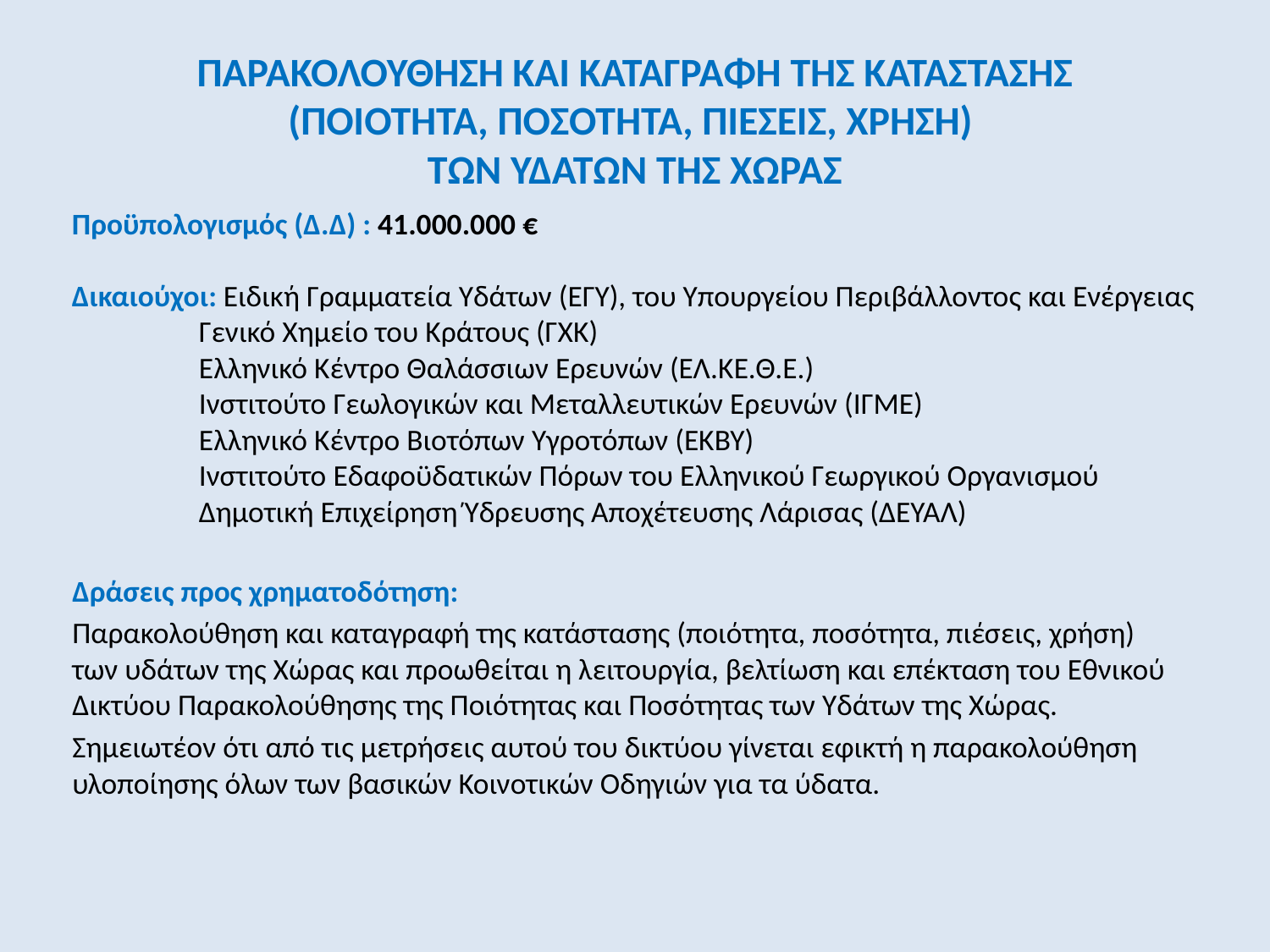

# ΠΑΡΑΚΟΛΟΥΘΗΣΗ ΚΑΙ ΚΑΤΑΓΡΑΦΗ ΤΗΣ ΚΑΤΑΣΤΑΣΗΣ (ΠΟΙΟΤΗΤΑ, ΠΟΣΟΤΗΤΑ, ΠΙΕΣΕΙΣ, ΧΡΗΣΗ) ΤΩΝ ΥΔΑΤΩΝ ΤΗΣ ΧΩΡΑΣ
Προϋπολογισμός (Δ.Δ) : 41.000.000 €
Δικαιούχοι: Ειδική Γραμματεία Υδάτων (ΕΓΥ), του Υπουργείου Περιβάλλοντος και Ενέργειας
	Γενικό Χημείο του Κράτους (ΓΧΚ)
	Ελληνικό Κέντρο Θαλάσσιων Ερευνών (ΕΛ.ΚΕ.Θ.Ε.)
	Ινστιτούτο Γεωλογικών και Μεταλλευτικών Ερευνών (ΙΓΜΕ)
	Ελληνικό Κέντρο Βιοτόπων Υγροτόπων (ΕΚΒΥ)
	Ινστιτούτο Εδαφοϋδατικών Πόρων του Ελληνικού Γεωργικού Οργανισμού
	Δημοτική Επιχείρηση Ύδρευσης Αποχέτευσης Λάρισας (ΔΕΥΑΛ)
Δράσεις προς χρηματοδότηση:
Παρακολούθηση και καταγραφή της κατάστασης (ποιότητα, ποσότητα, πιέσεις, χρήση) των υδάτων της Χώρας και προωθείται η λειτουργία, βελτίωση και επέκταση του Εθνικού Δικτύου Παρακολούθησης της Ποιότητας και Ποσότητας των Υδάτων της Χώρας.
Σημειωτέον ότι από τις μετρήσεις αυτού του δικτύου γίνεται εφικτή η παρακολούθηση υλοποίησης όλων των βασικών Κοινοτικών Οδηγιών για τα ύδατα.